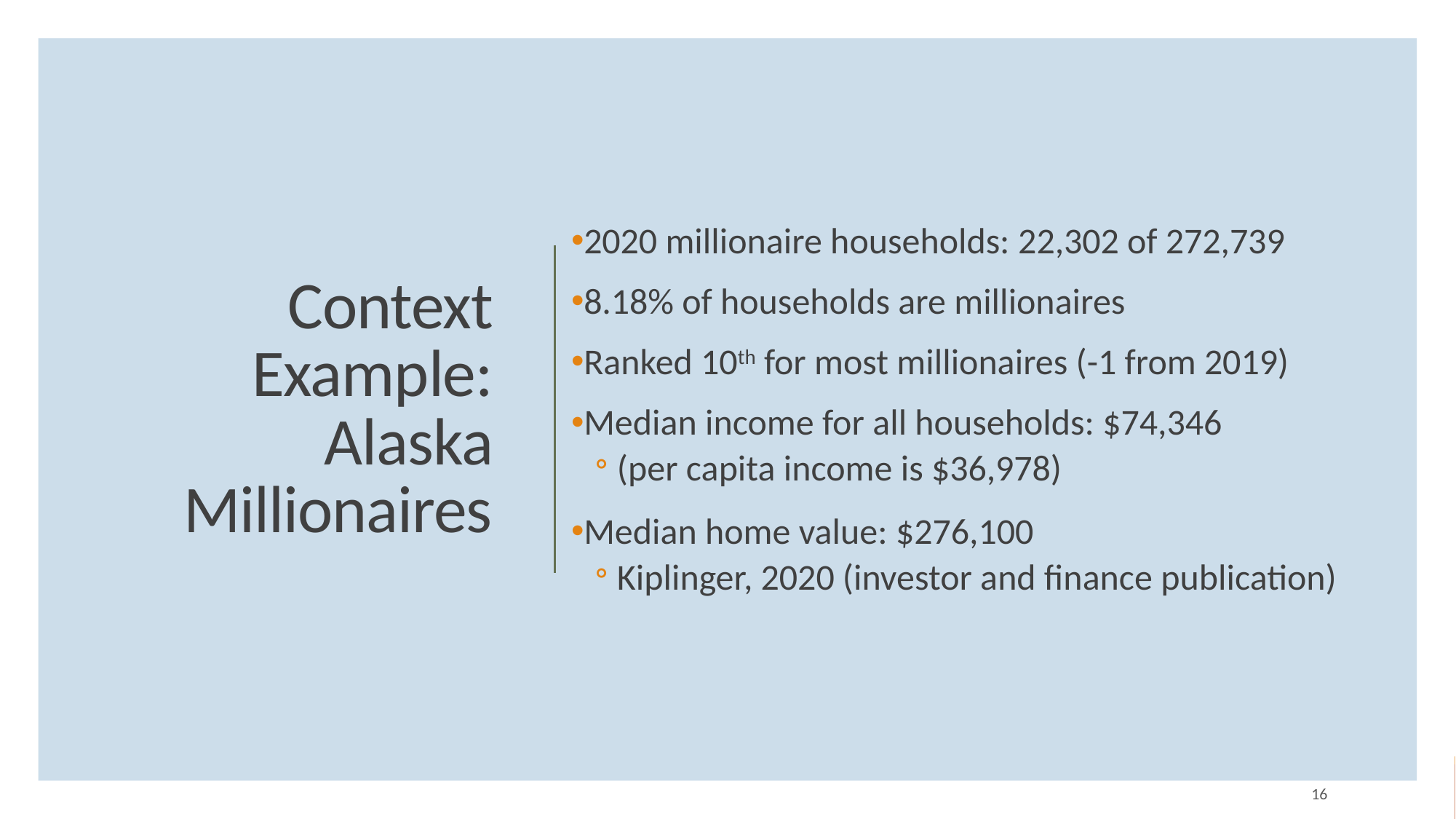

2020 millionaire households: 22,302 of 272,739
8.18% of households are millionaires
Ranked 10th for most millionaires (-1 from 2019)
Median income for all households: $74,346
(per capita income is $36,978)
Median home value: $276,100
Kiplinger, 2020 (investor and finance publication)
# Context Example: Alaska Millionaires
16